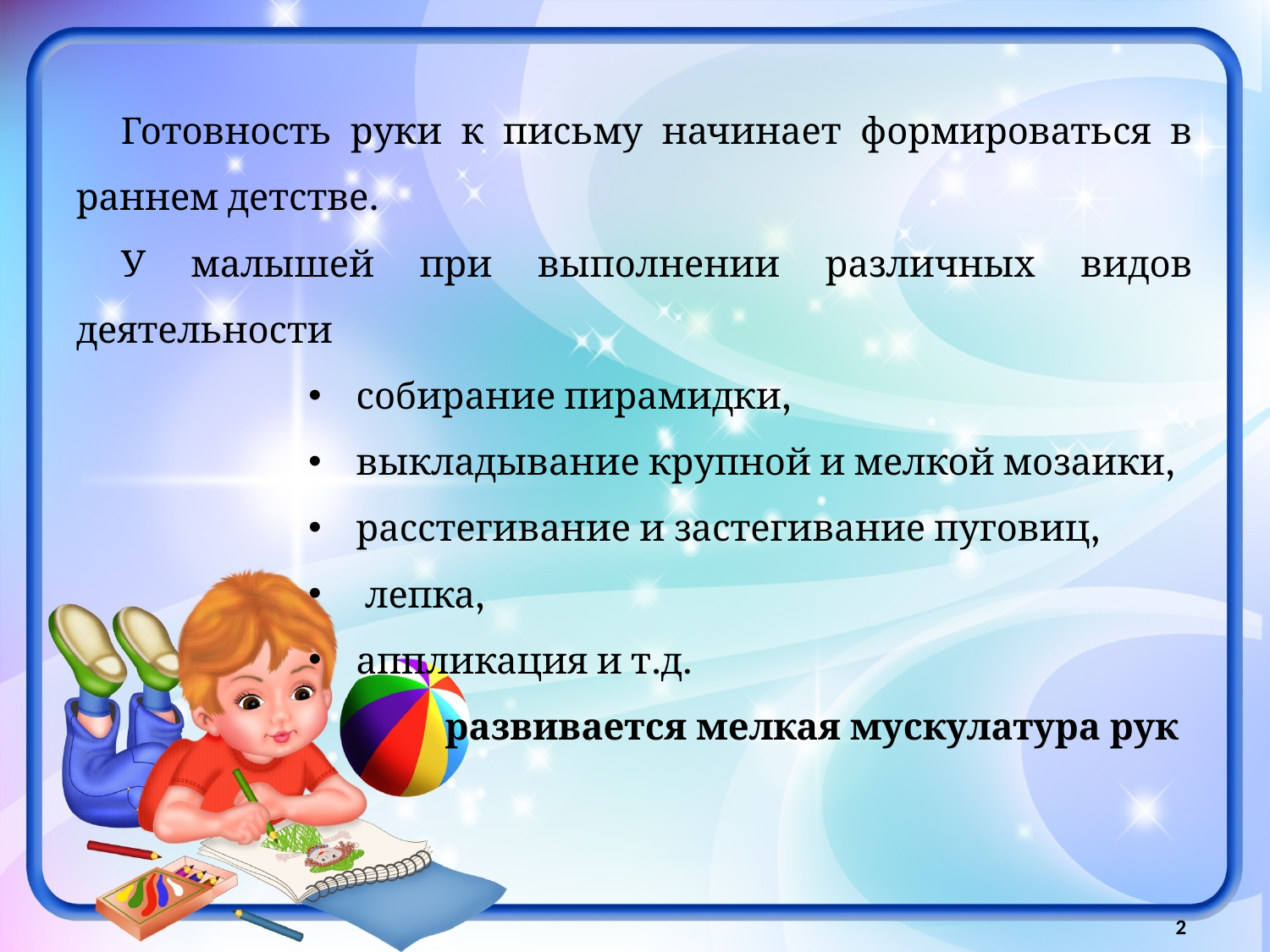

Готовность руки к письму начинает формироваться в раннем детстве.
У малышей при выполнении различных видов деятельности
собирание пирамидки,
выкладывание крупной и мелкой мозаики,
расстегивание и застегивание пуговиц,
 лепка,
аппликация и т.д.
                      развивается мелкая мускулатура рук

2